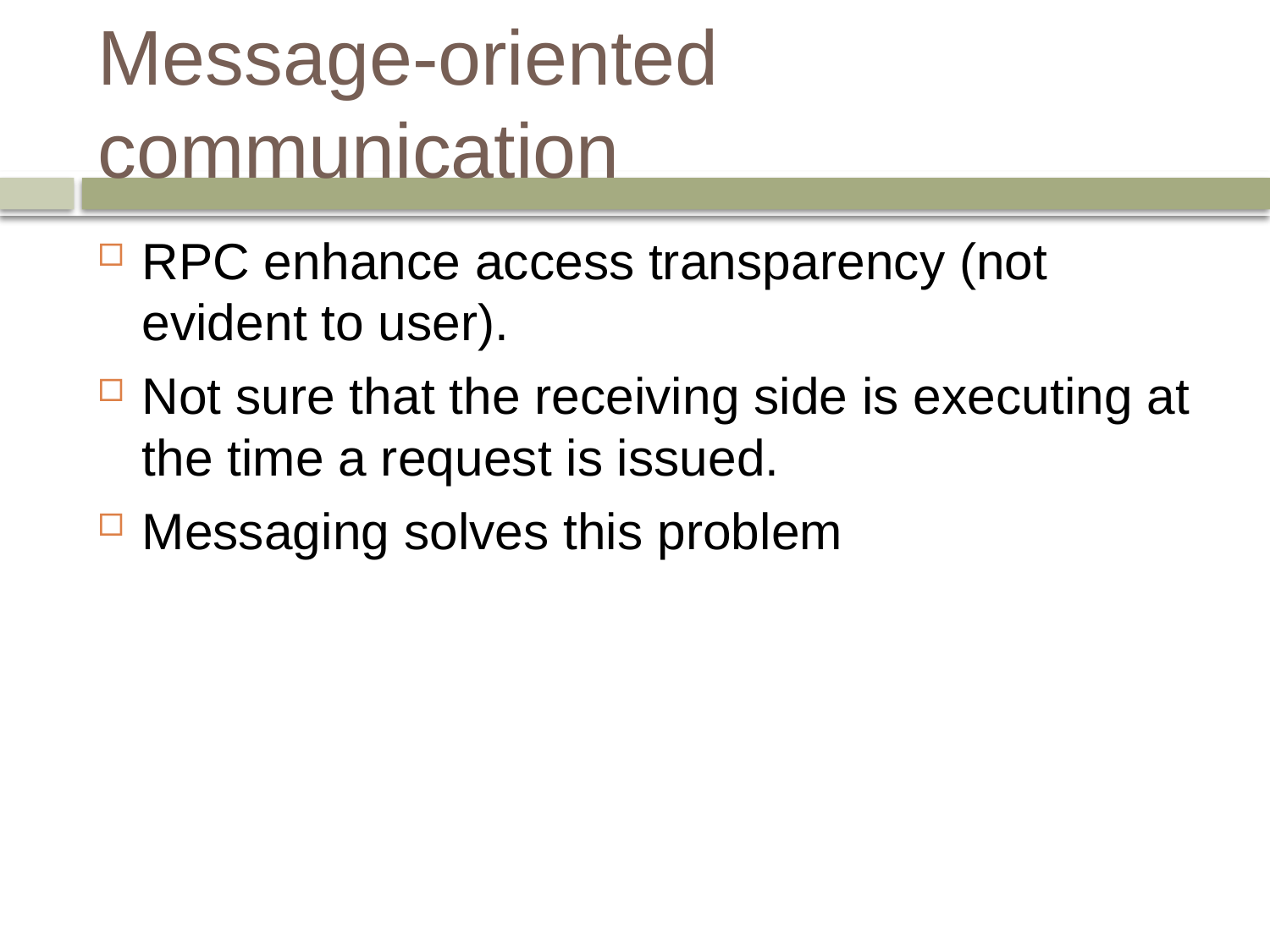

# Message-oriented communication
RPC enhance access transparency (not evident to user).
Not sure that the receiving side is executing at the time a request is issued.
Messaging solves this problem